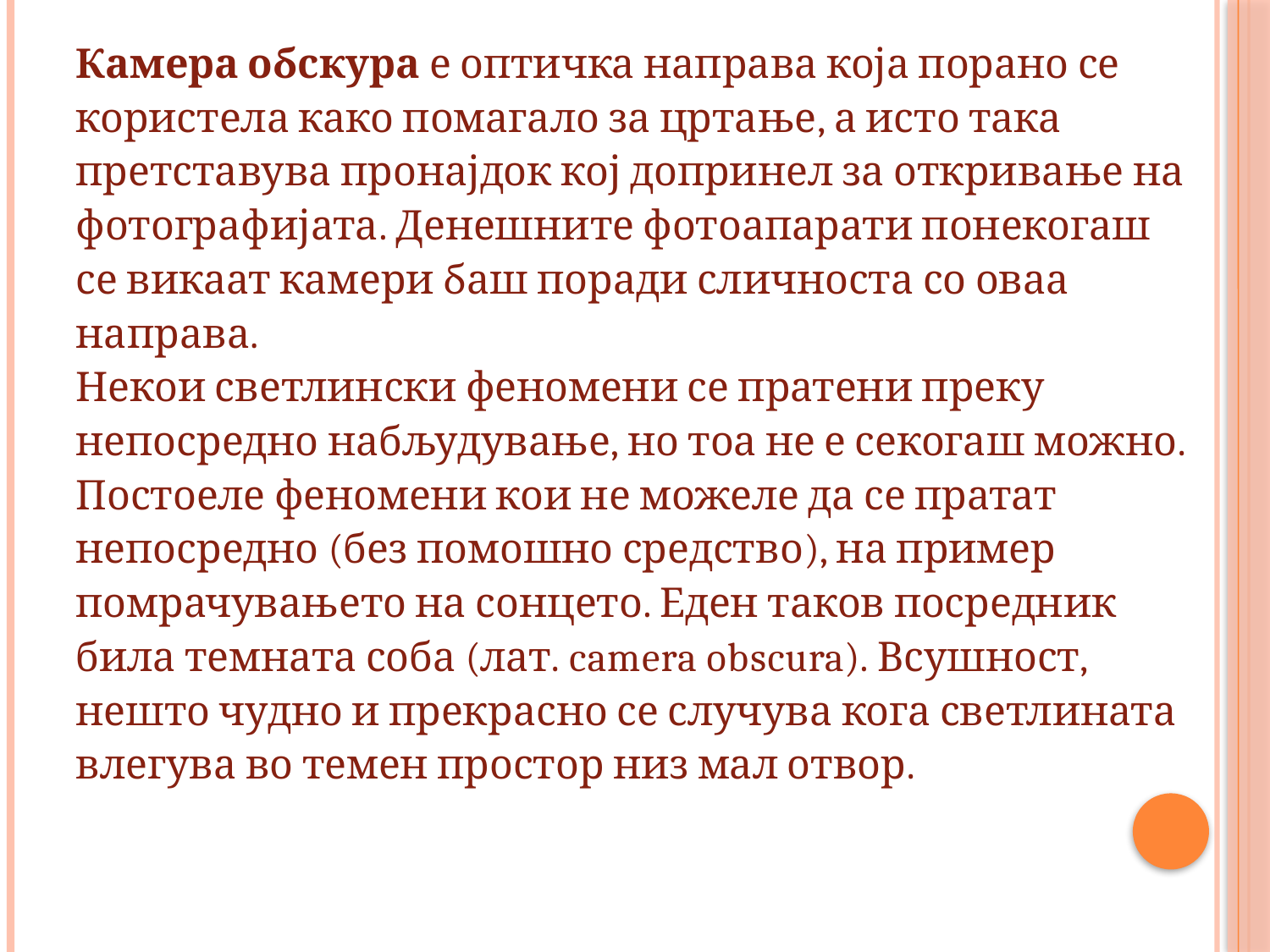

Камера обскура е оптичка направа која порано се користела како помагало за цртање, а исто така претставува пронајдок кој допринел за откривање на фотографијата. Денешните фотоапарати понекогаш се викаат камери баш поради сличноста со оваа направа.
Некои светлински феномени се пратени преку непосредно набљудување, но тоа не е секогаш можно.
Постоеле феномени кои не можеле да се пратат непосредно (без помошно средство), на пример помрачувањето на сонцето. Еден таков посредник била темната соба (лат. camera obscura). Всушност, нешто чудно и прекрасно се случува кога светлината влегува во темен простор низ мал отвор.